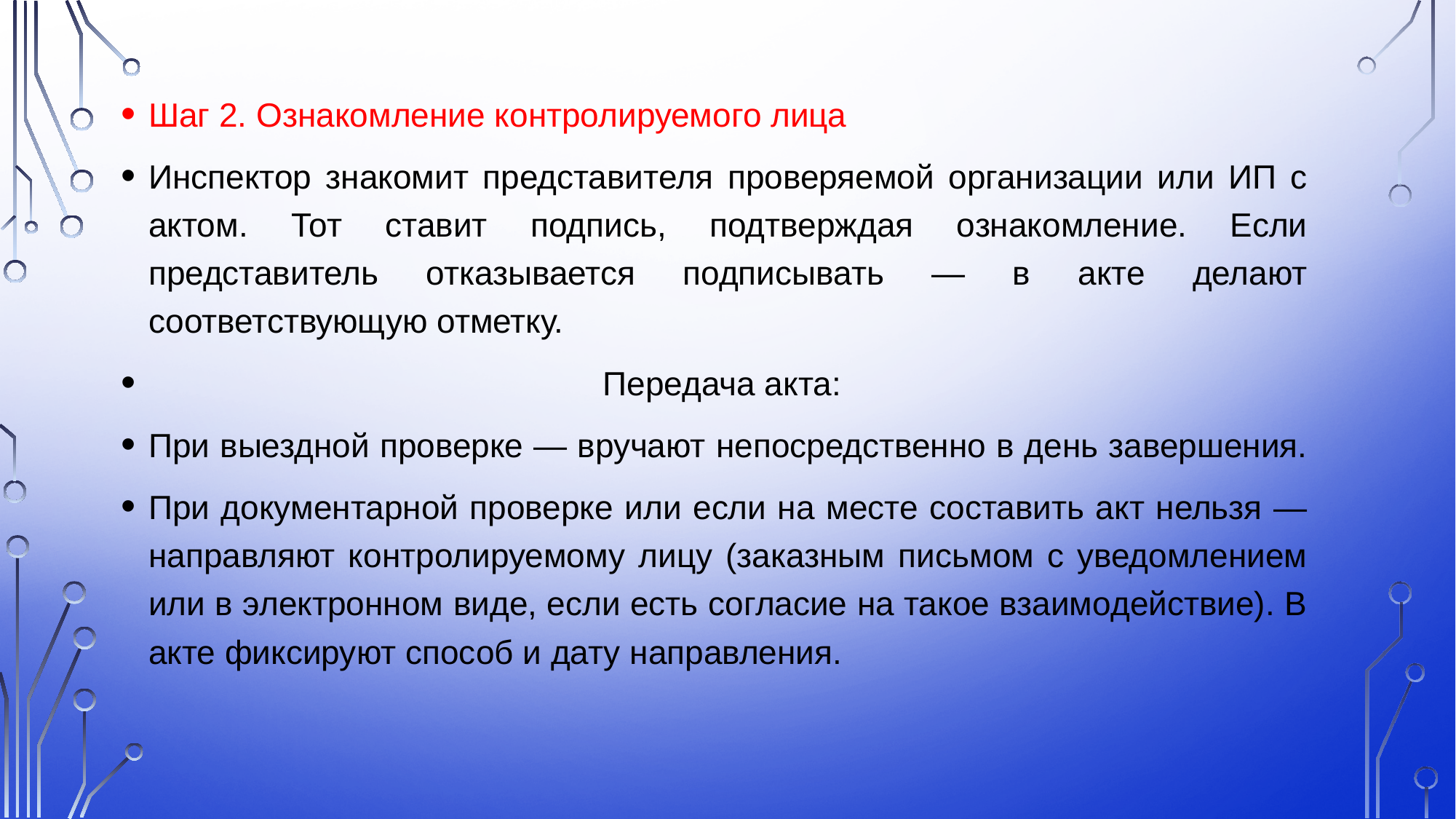

Шаг 2. Ознакомление контролируемого лица
Инспектор знакомит представителя проверяемой организации или ИП с актом. Тот ставит подпись, подтверждая ознакомление. Если представитель отказывается подписывать — в акте делают соответствующую отметку.
                                                 Передача акта:
При выездной проверке — вручают непосредственно в день завершения.
При документарной проверке или если на месте составить акт нельзя — направляют контролируемому лицу (заказным письмом с уведомлением или в электронном виде, если есть согласие на такое взаимодействие). В акте фиксируют способ и дату направления.